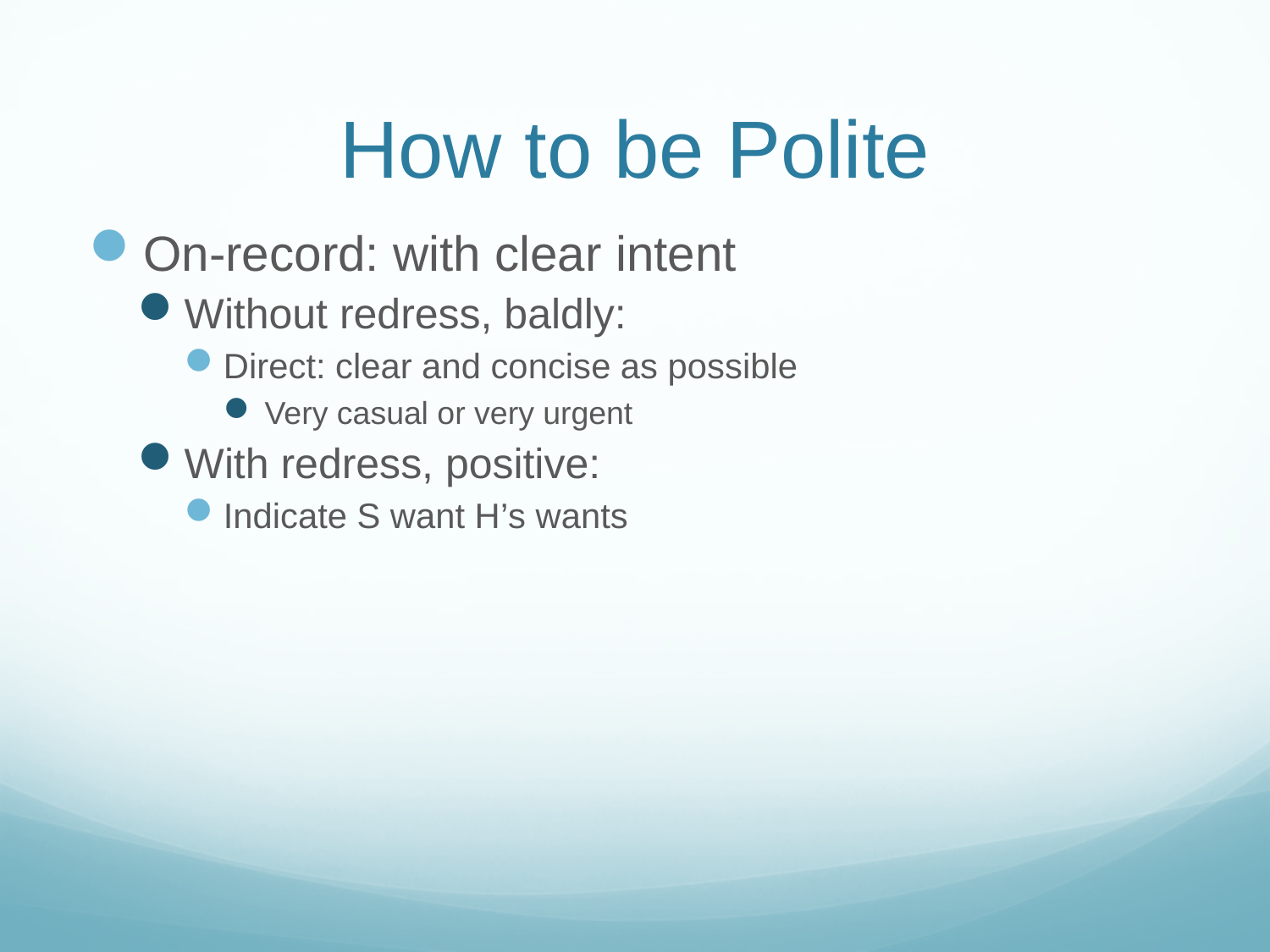

# How to be Polite
On-record: with clear intent
Without redress, baldly:
Direct: clear and concise as possible
Very casual or very urgent
With redress, positive:
Indicate S want H’s wants